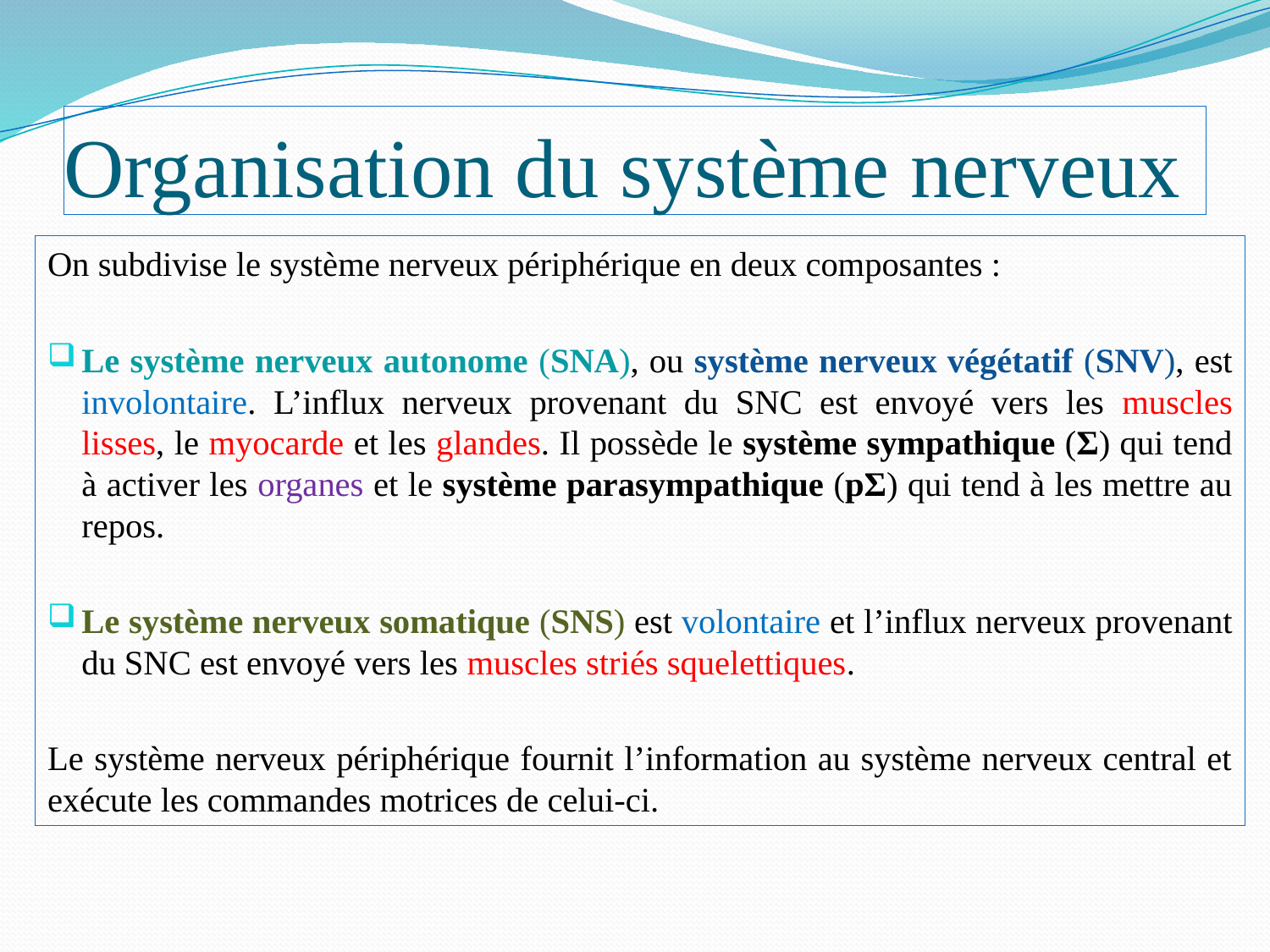

# Organisation du système nerveux
On subdivise le système nerveux périphérique en deux composantes :

Le système nerveux autonome (SNA), ou système nerveux végétatif (SNV), est involontaire. L’influx nerveux provenant du SNC est envoyé vers les muscles lisses, le myocarde et les glandes. Il possède le système sympathique (Σ) qui tend à activer les organes et le système parasympathique (pΣ) qui tend à les mettre au repos.

Le système nerveux somatique (SNS) est volontaire et l’influx nerveux provenant du SNC est envoyé vers les muscles striés squelettiques.

Le système nerveux périphérique fournit l’information au système nerveux central et exécute les commandes motrices de celui-ci.